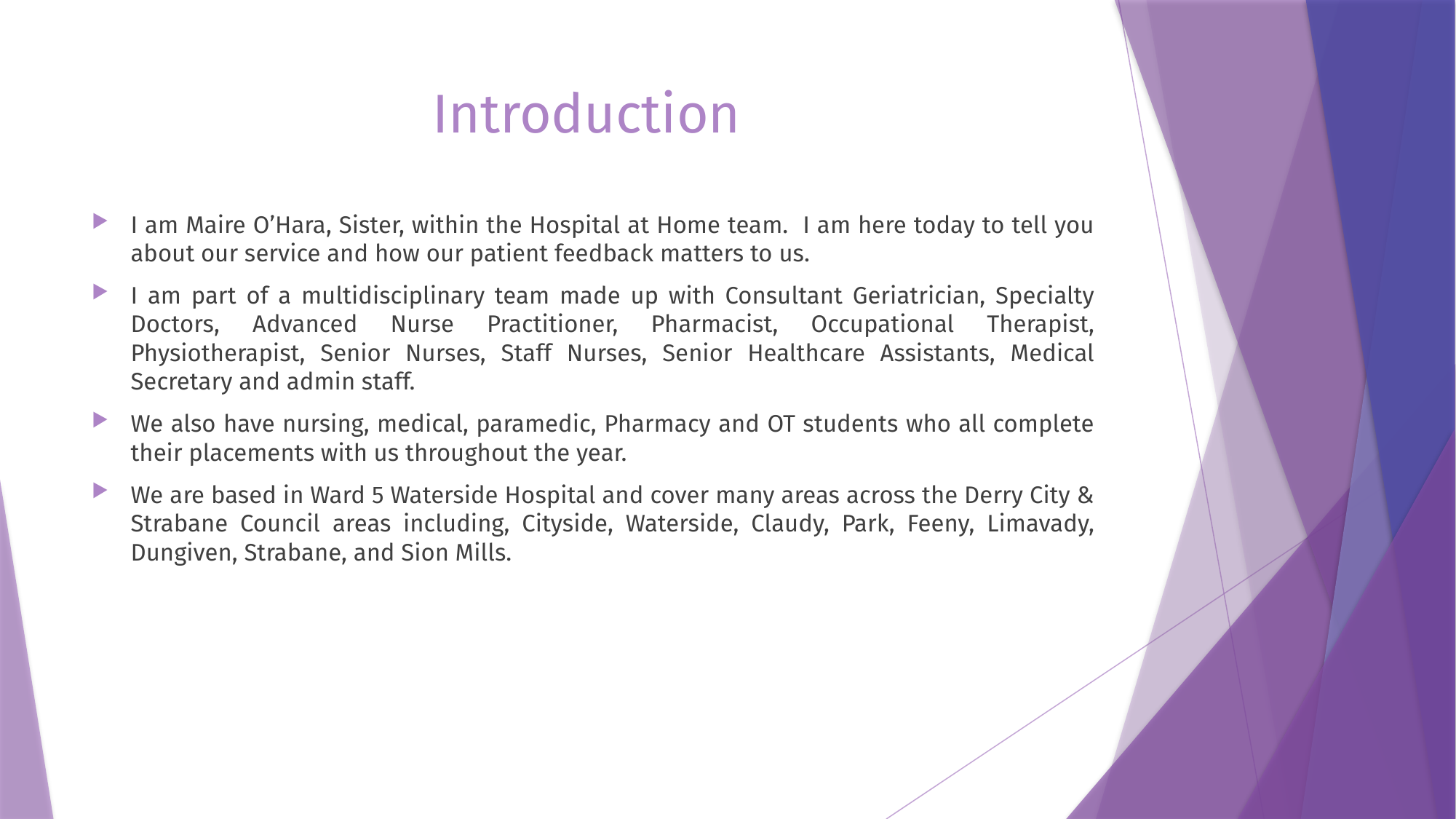

# Introduction
I am Maire O’Hara, Sister, within the Hospital at Home team.  I am here today to tell you about our service and how our patient feedback matters to us.
I am part of a multidisciplinary team made up with Consultant Geriatrician, Specialty Doctors, Advanced Nurse Practitioner, Pharmacist, Occupational Therapist, Physiotherapist, Senior Nurses, Staff Nurses, Senior Healthcare Assistants, Medical Secretary and admin staff.
We also have nursing, medical, paramedic, Pharmacy and OT students who all complete their placements with us throughout the year.
We are based in Ward 5 Waterside Hospital and cover many areas across the Derry City & Strabane Council areas including, Cityside, Waterside, Claudy, Park, Feeny, Limavady, Dungiven, Strabane, and Sion Mills.